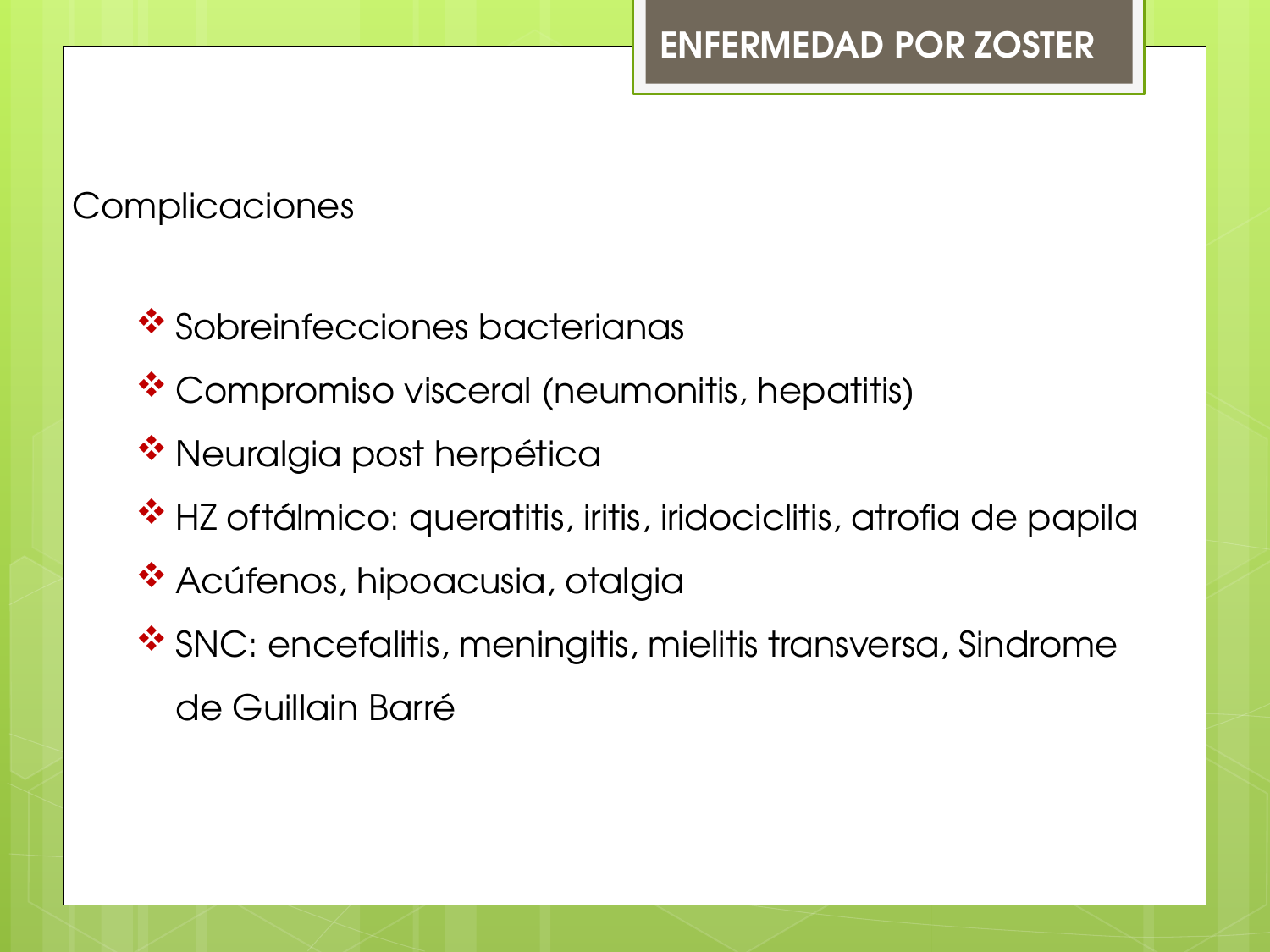

ENFERMEDAD POR ZOSTER
Complicaciones

Sobreinfecciones bacterianas
Compromiso visceral (neumonitis, hepatitis)
Neuralgia post herpética
HZ oftálmico: queratitis, iritis, iridociclitis, atrofia de papila
Acúfenos, hipoacusia, otalgia
SNC: encefalitis, meningitis, mielitis transversa, Sindrome de Guillain Barré